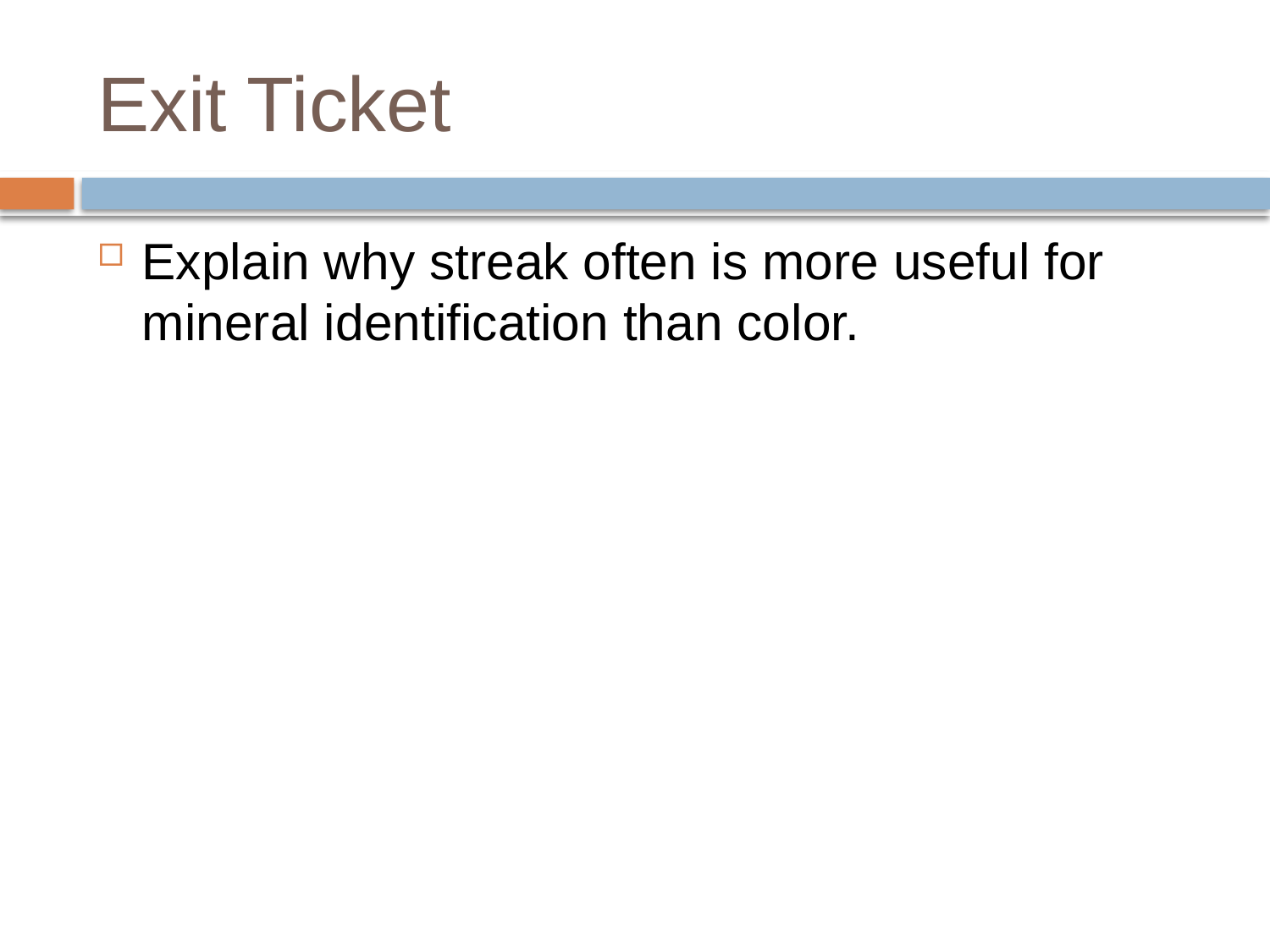

# Exit Ticket
Explain why streak often is more useful for mineral identification than color.